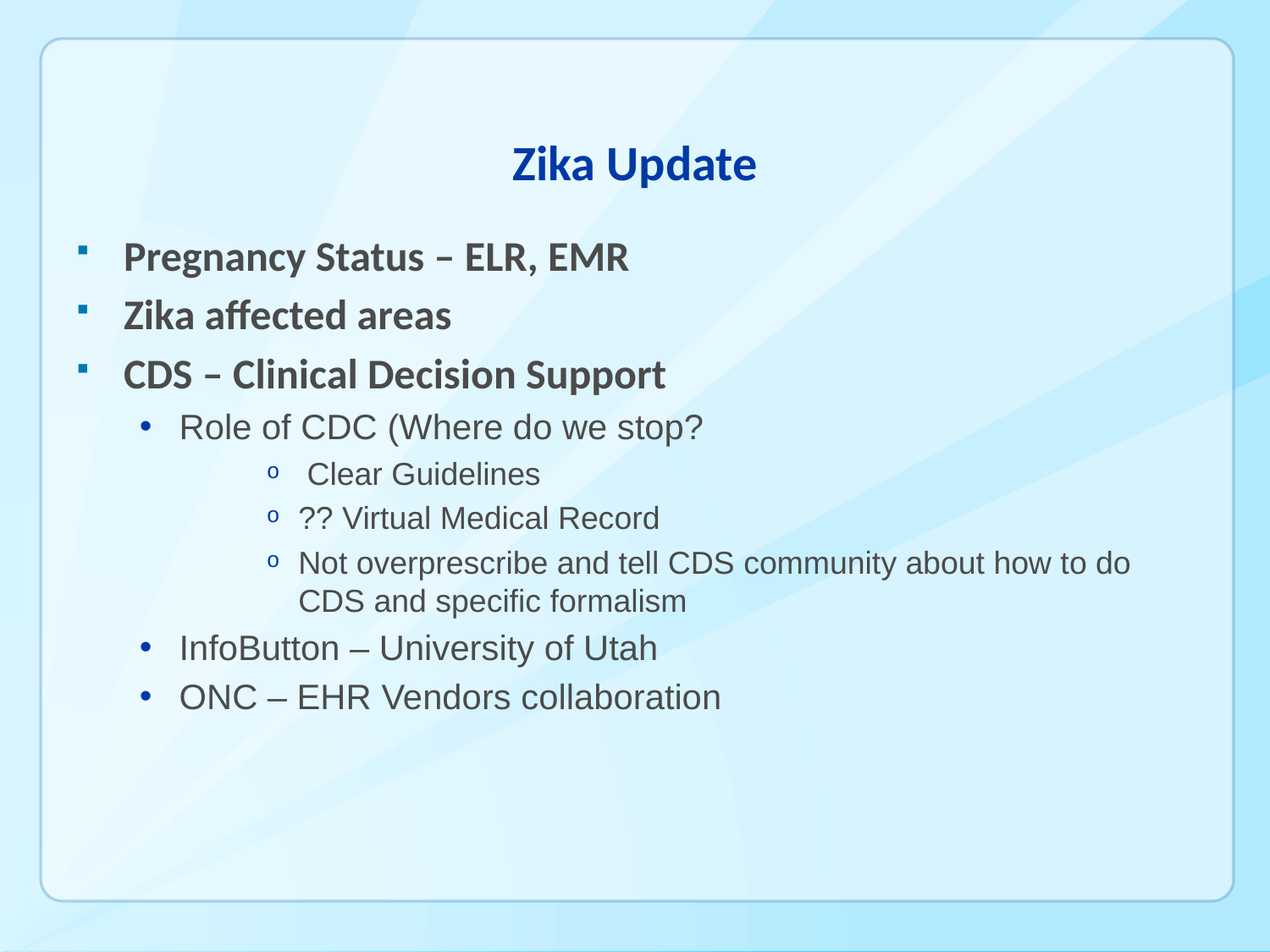

# Zika Update
Pregnancy Status – ELR, EMR
Zika affected areas
CDS – Clinical Decision Support
Role of CDC (Where do we stop?
 Clear Guidelines
?? Virtual Medical Record
Not overprescribe and tell CDS community about how to do CDS and specific formalism
InfoButton – University of Utah
ONC – EHR Vendors collaboration